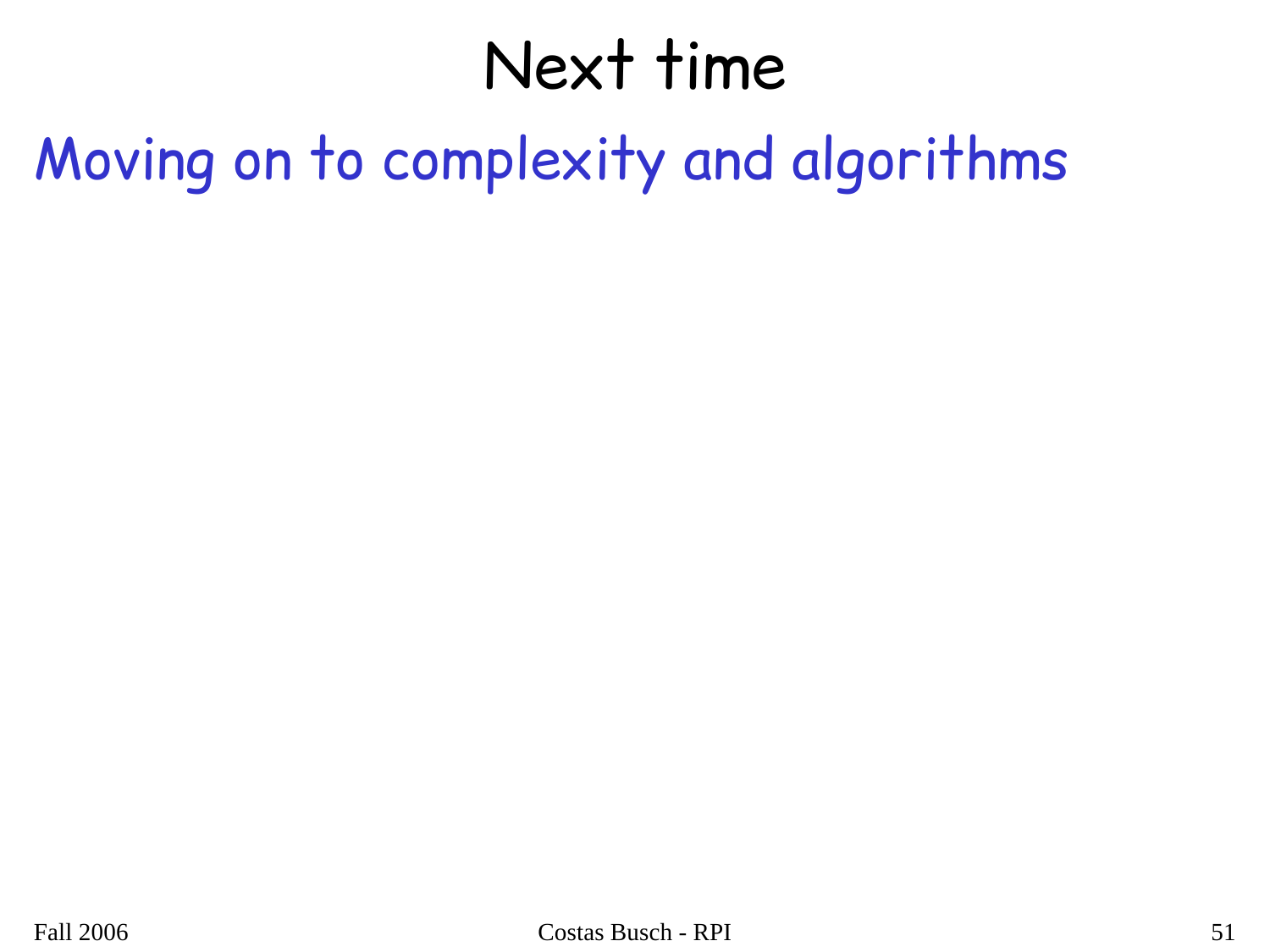

# Next time
Moving on to complexity and algorithms
Fall 2006
Costas Busch - RPI
51